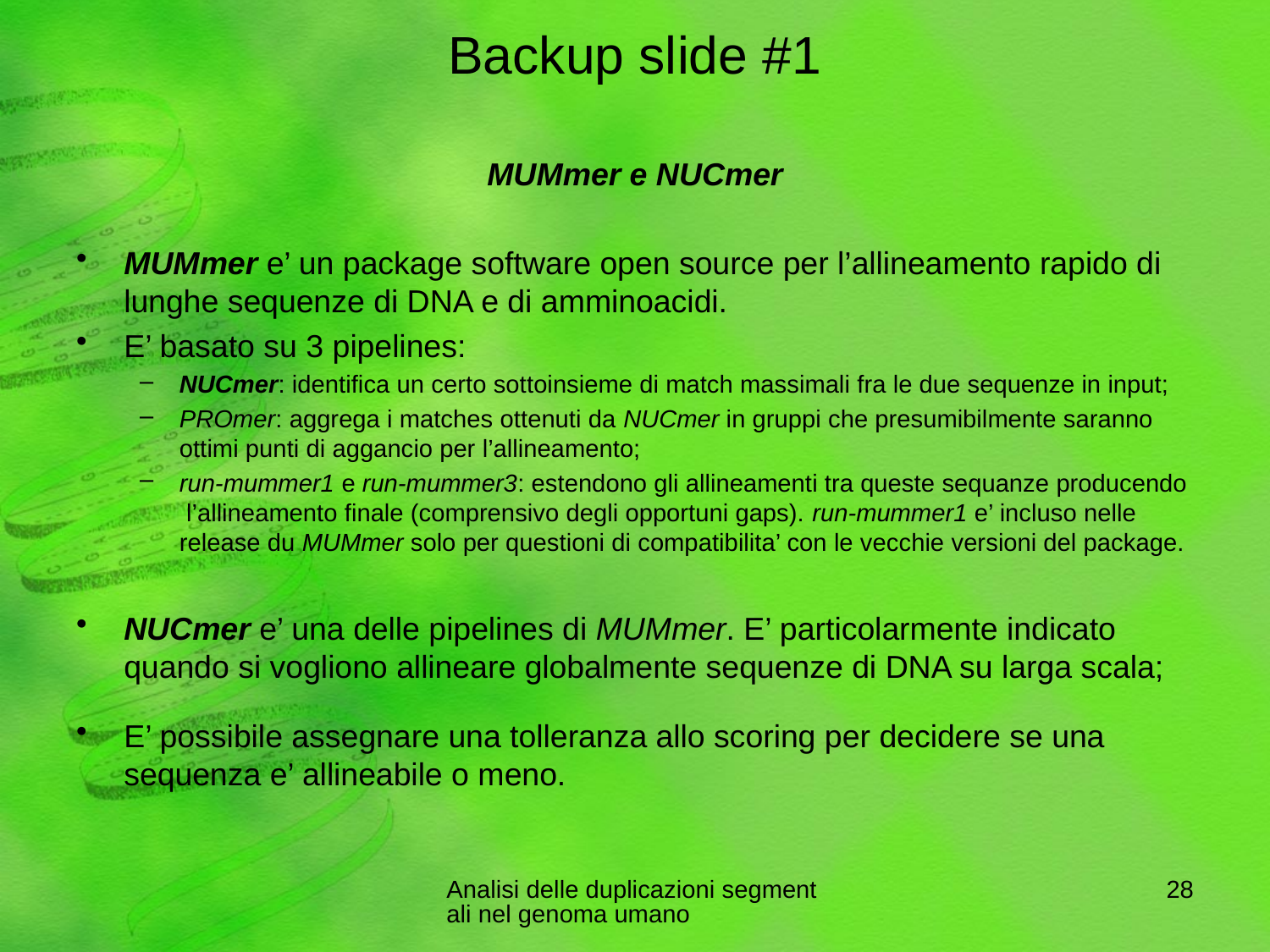

# Backup slide #1
MUMmer e NUCmer

MUMmer e’ un package software open source per l’allineamento rapido di lunghe sequenze di DNA e di amminoacidi.
E’ basato su 3 pipelines:
NUCmer: identifica un certo sottoinsieme di match massimali fra le due sequenze in input;
PROmer: aggrega i matches ottenuti da NUCmer in gruppi che presumibilmente saranno ottimi punti di aggancio per l’allineamento;
run-mummer1 e run-mummer3: estendono gli allineamenti tra queste sequanze producendo  l’allineamento finale (comprensivo degli opportuni gaps). run-mummer1 e’ incluso nelle release du MUMmer solo per questioni di compatibilita’ con le vecchie versioni del package.

NUCmer e’ una delle pipelines di MUMmer. E’ particolarmente indicato quando si vogliono allineare globalmente sequenze di DNA su larga scala;

E’ possibile assegnare una tolleranza allo scoring per decidere se una sequenza e’ allineabile o meno.

Analisi delle duplicazioni segmentali nel genoma umano
28